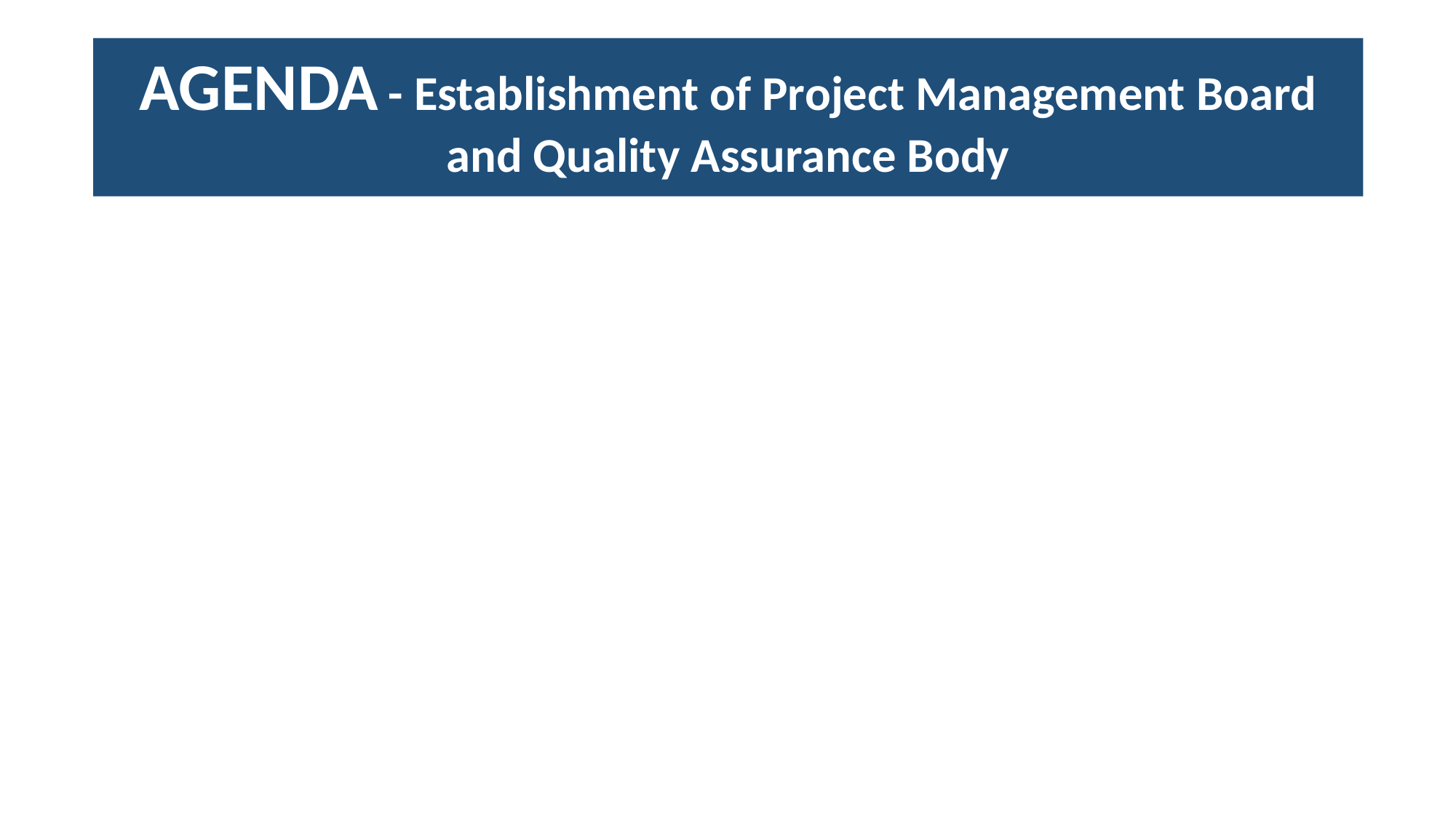

AGENDA - Establishment of Project Management Board and Quality Assurance Body